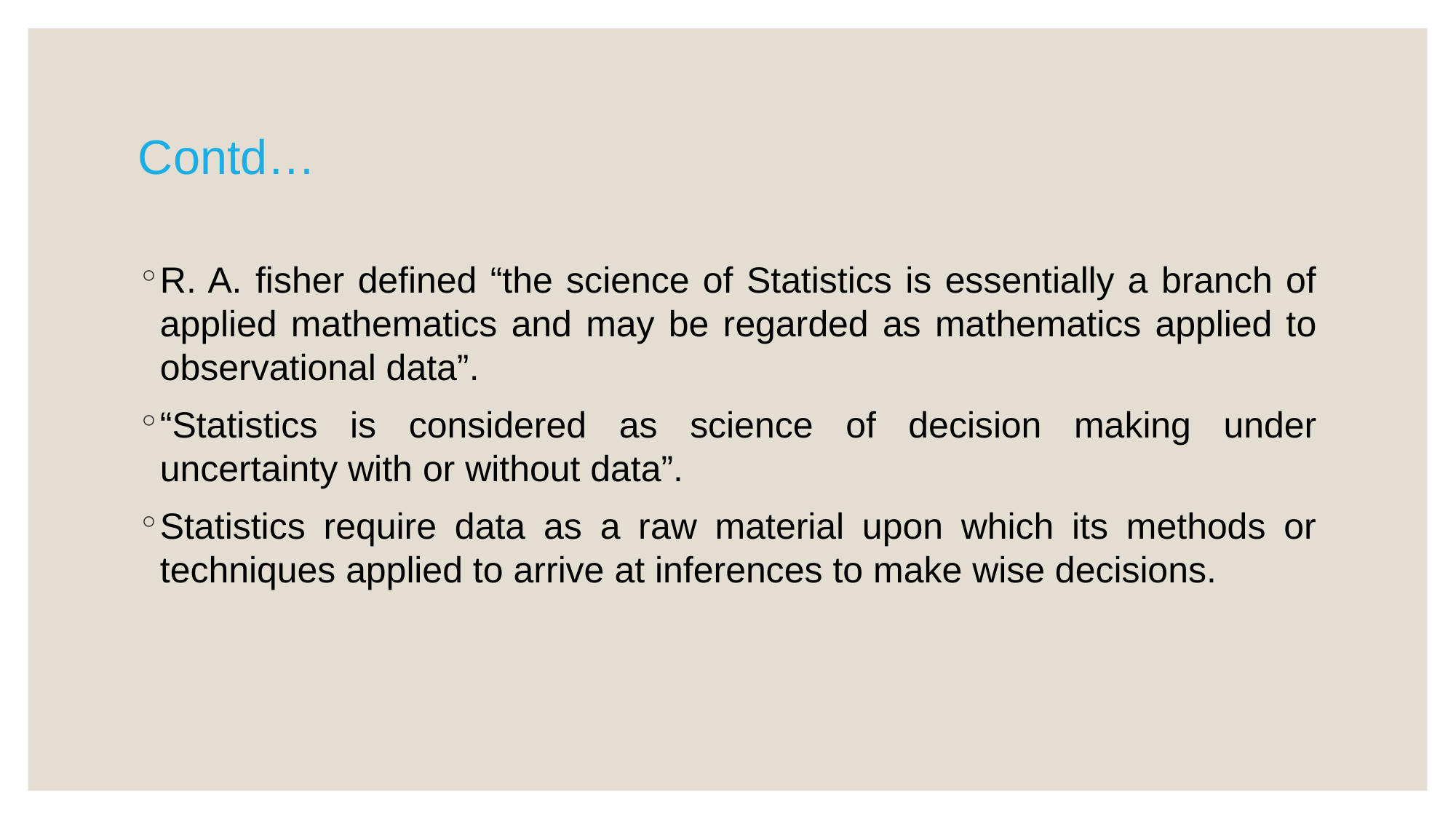

# Contd…
R. A. fisher defined “the science of Statistics is essentially a branch of applied mathematics and may be regarded as mathematics applied to observational data”.
“Statistics is considered as science of decision making under uncertainty with or without data”.
Statistics require data as a raw material upon which its methods or techniques applied to arrive at inferences to make wise decisions.